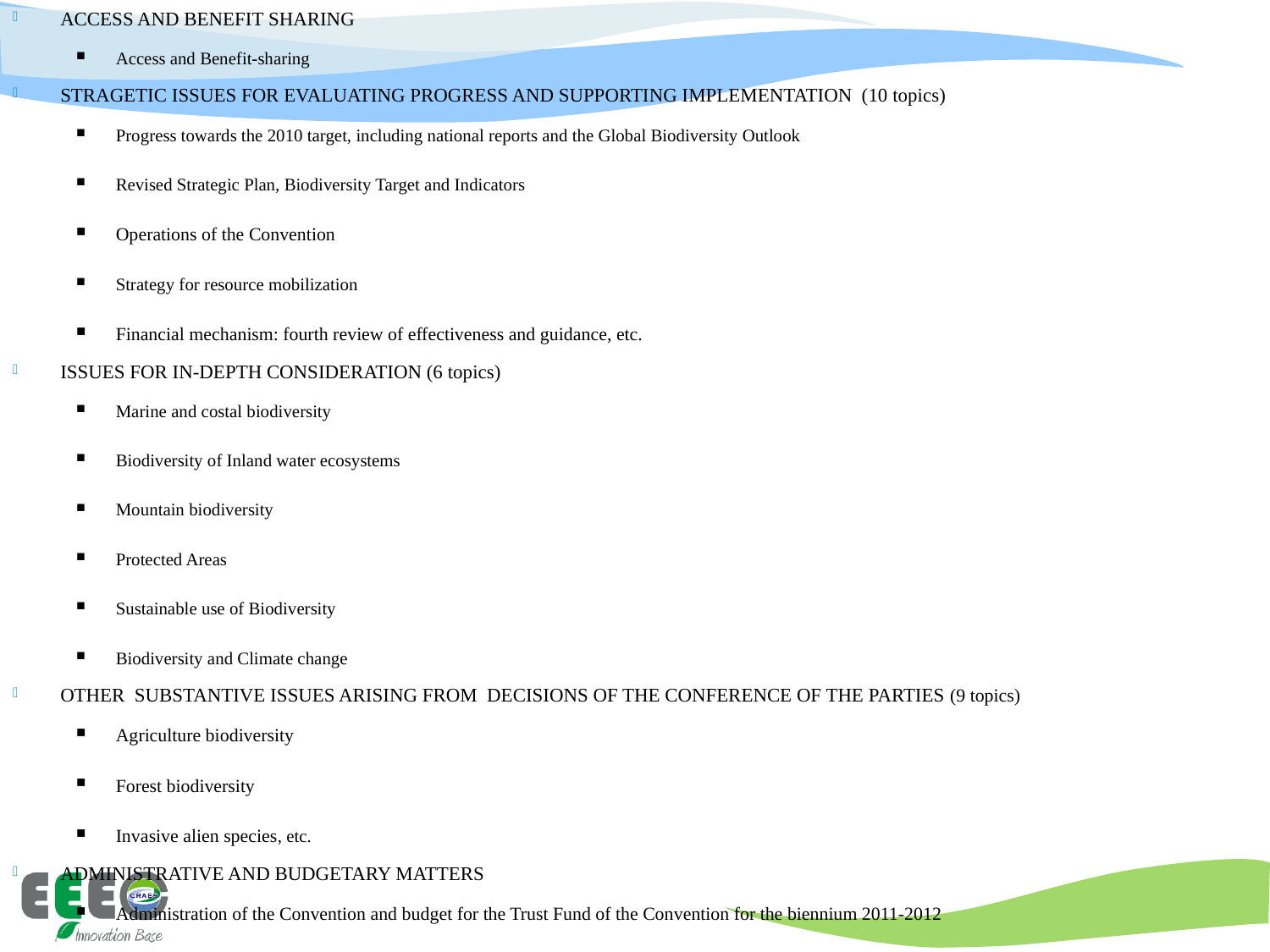

ACCESS AND BENEFIT SHARING
Access and Benefit-sharing
STRAGETIC ISSUES FOR EVALUATING PROGRESS AND SUPPORTING IMPLEMENTATION  (10 topics)
Progress towards the 2010 target, including national reports and the Global Biodiversity Outlook
Revised Strategic Plan, Biodiversity Target and Indicators
Operations of the Convention
Strategy for resource mobilization
Financial mechanism: fourth review of effectiveness and guidance, etc.
ISSUES FOR IN-DEPTH CONSIDERATION (6 topics)
Marine and costal biodiversity
Biodiversity of Inland water ecosystems
Mountain biodiversity
Protected Areas
Sustainable use of Biodiversity
Biodiversity and Climate change
OTHER  SUBSTANTIVE ISSUES ARISING FROM  DECISIONS OF THE CONFERENCE OF THE PARTIES (9 topics)
Agriculture biodiversity
Forest biodiversity
Invasive alien species, etc.
ADMINISTRATIVE AND BUDGETARY MATTERS
Administration of the Convention and budget for the Trust Fund of the Convention for the biennium 2011-2012